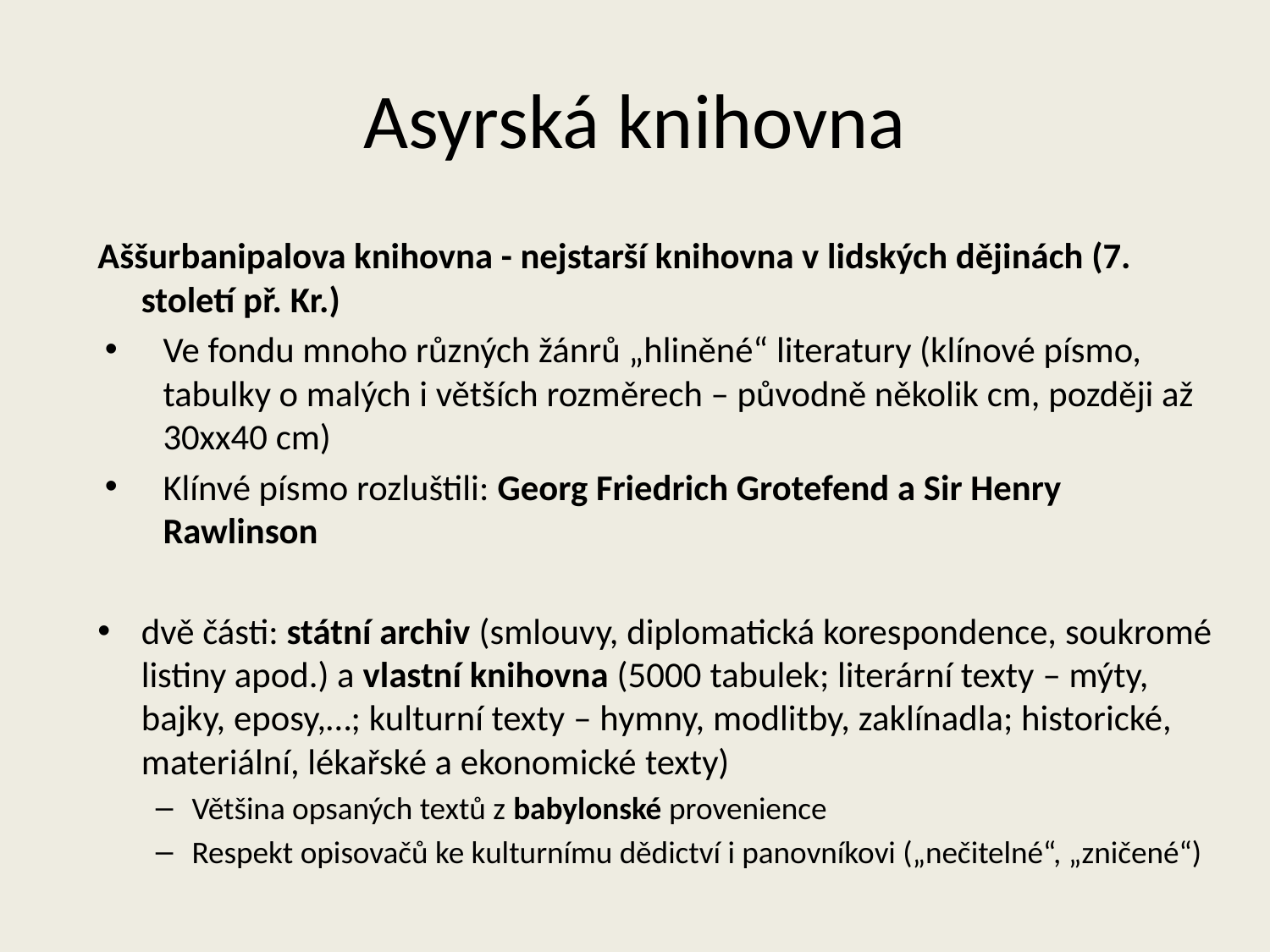

# Asyrská knihovna

Aššurbanipalova knihovna - nejstarší knihovna v lidských dějinách (7. století př. Kr.)
Ve fondu mnoho různých žánrů „hliněné“ literatury (klínové písmo, tabulky o malých i větších rozměrech – původně několik cm, později až 30xx40 cm)
Klínvé písmo rozluštili: Georg Friedrich Grotefend a Sir Henry Rawlinson

dvě části: státní archiv (smlouvy, diplomatická korespondence, soukromé listiny apod.) a vlastní knihovna (5000 tabulek; literární texty – mýty, bajky, eposy,…; kulturní texty – hymny, modlitby, zaklínadla; historické, materiální, lékařské a ekonomické texty)
Většina opsaných textů z babylonské provenience
Respekt opisovačů ke kulturnímu dědictví i panovníkovi („nečitelné“, „zničené“)